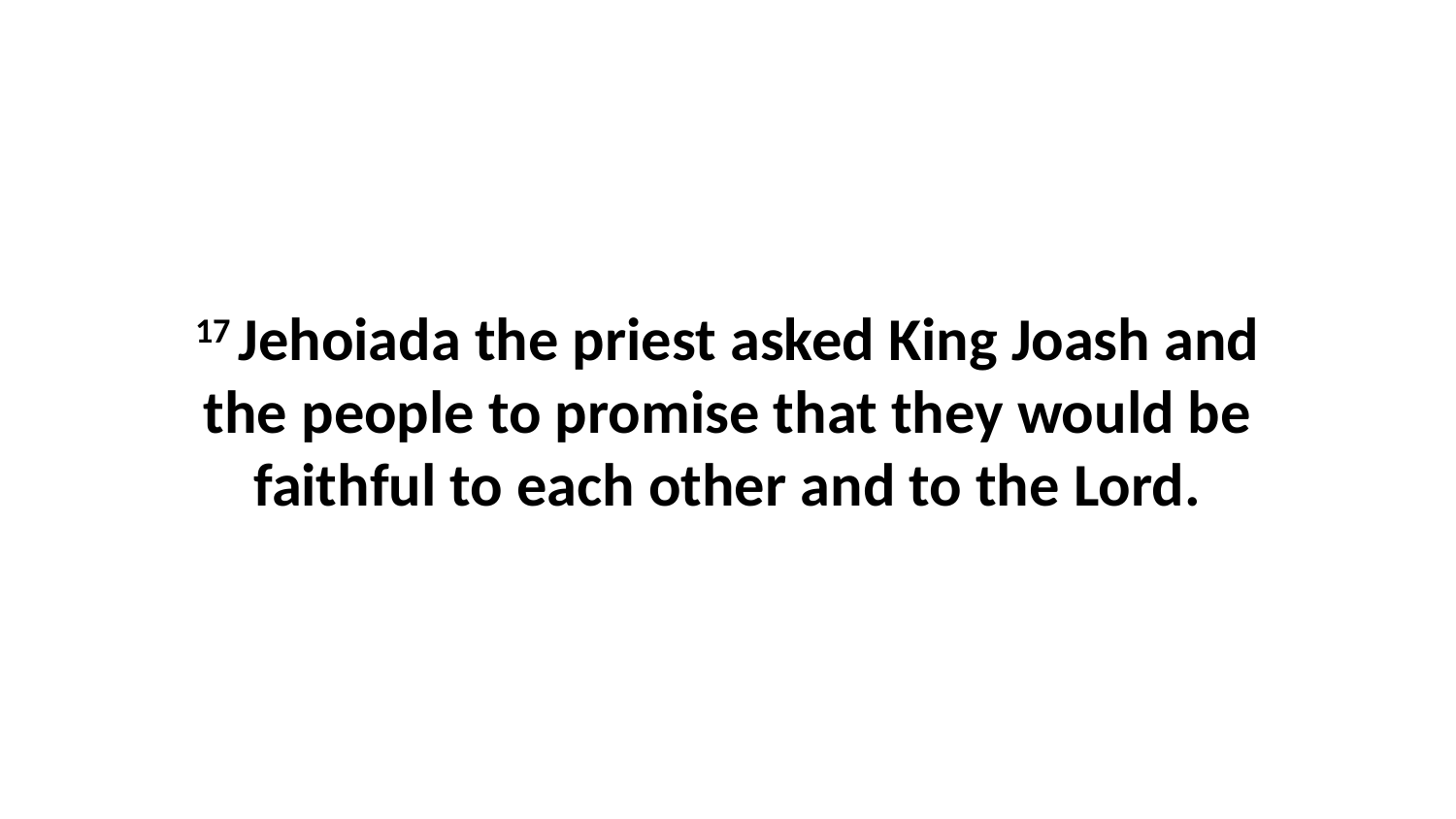

17 Jehoiada the priest asked King Joash and the people to promise that they would be faithful to each other and to the Lord.